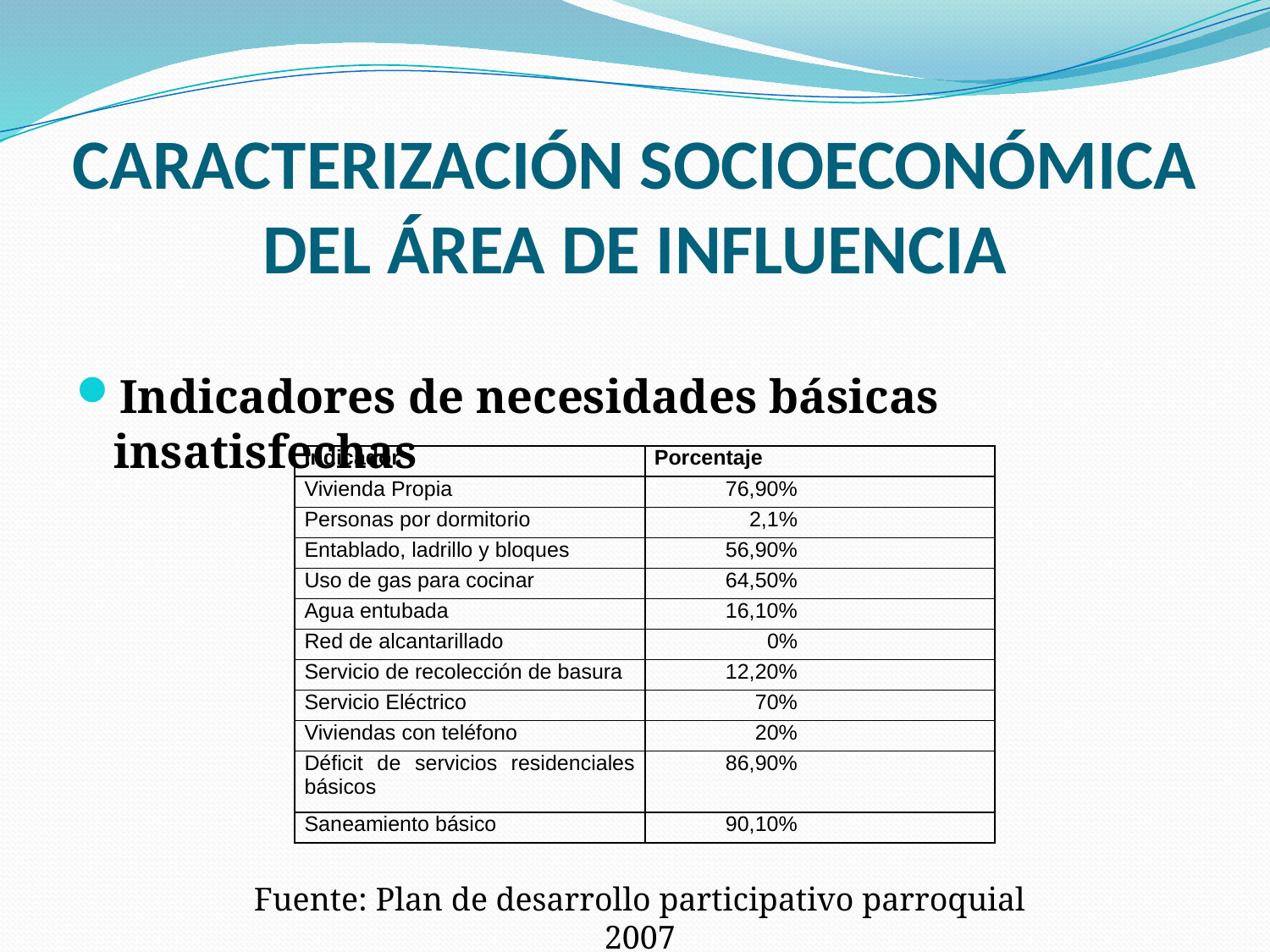

# CARACTERIZACIÓN SOCIOECONÓMICA DEL ÁREA DE INFLUENCIA

Indicadores de necesidades básicas insatisfechas

| Indicador | Porcentaje |
| --- | --- |
| Vivienda Propia | 76,90% |
| Personas por dormitorio | 2,1% |
| Entablado, ladrillo y bloques | 56,90% |
| Uso de gas para cocinar | 64,50% |
| Agua entubada | 16,10% |
| Red de alcantarillado | 0% |
| Servicio de recolección de basura | 12,20% |
| Servicio Eléctrico | 70% |
| Viviendas con teléfono | 20% |
| Déficit de servicios residenciales básicos | 86,90% |
| Saneamiento básico | 90,10% |
Fuente: Plan de desarrollo participativo parroquial 2007